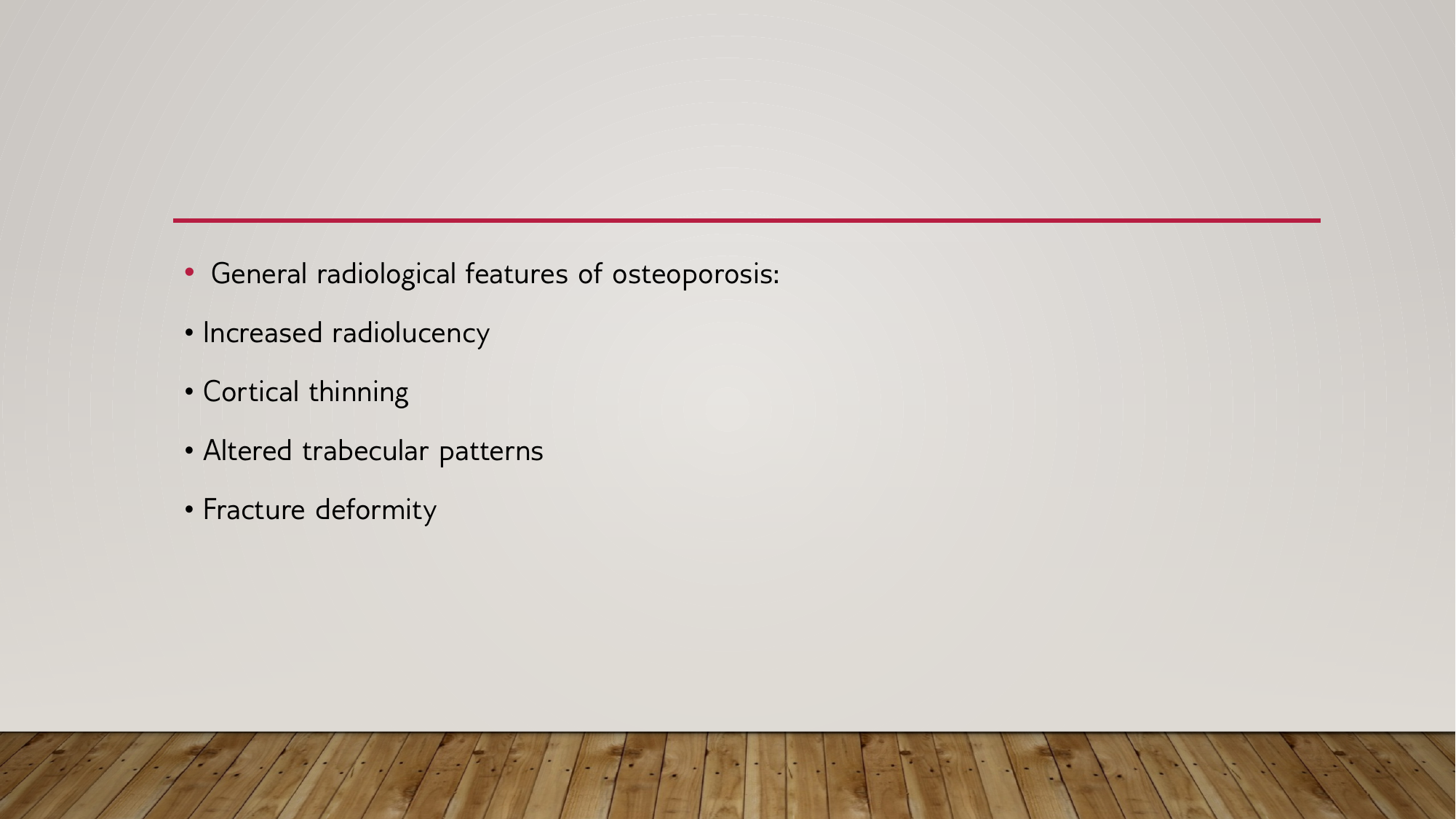

#
General radiological features of osteoporosis:
• Increased radiolucency
• Cortical thinning
• Altered trabecular patterns
• Fracture deformity